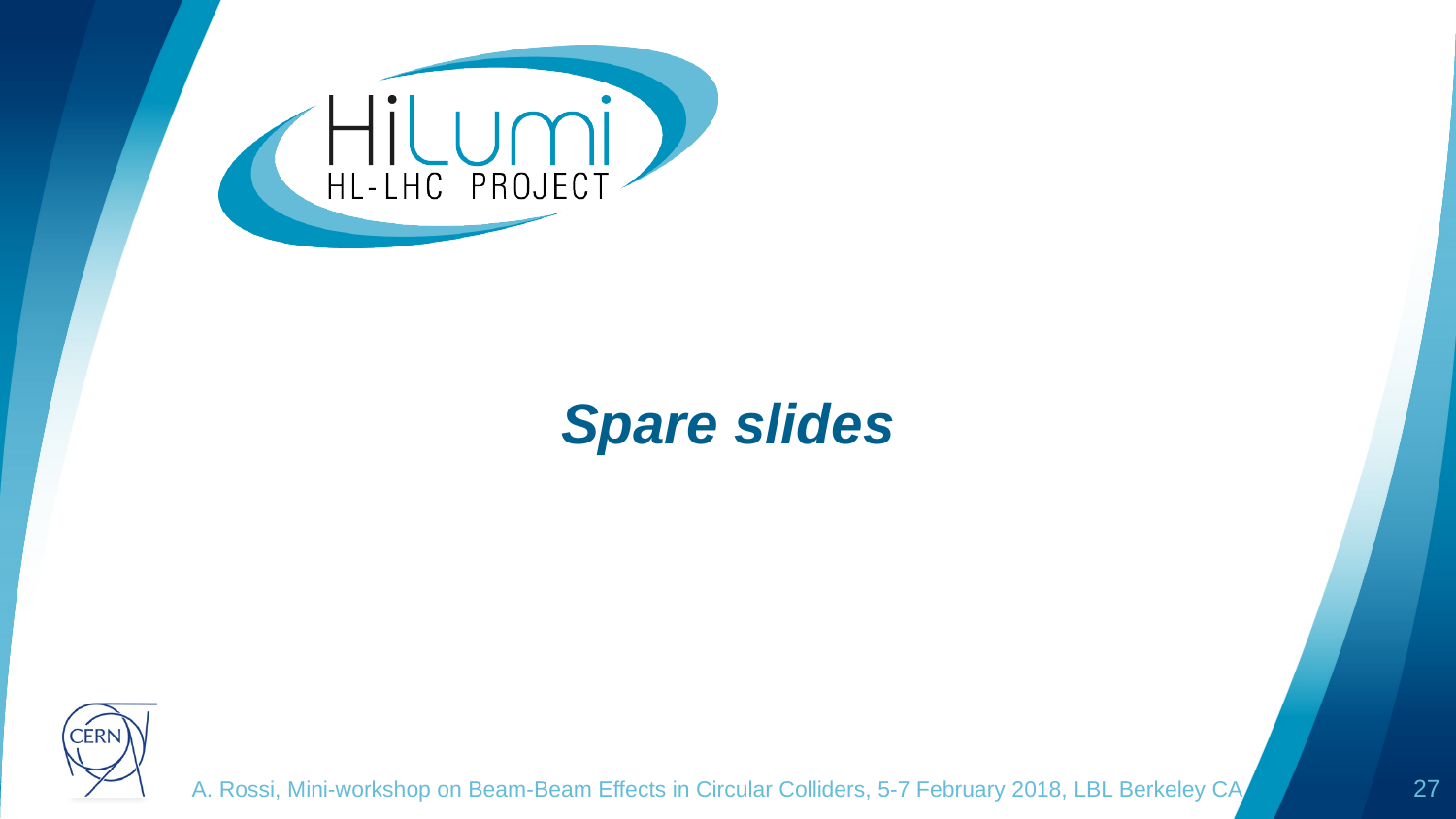

# Spare slides
A. Rossi, Mini-workshop on Beam-Beam Effects in Circular Colliders, 5-7 February 2018, LBL Berkeley CA
27